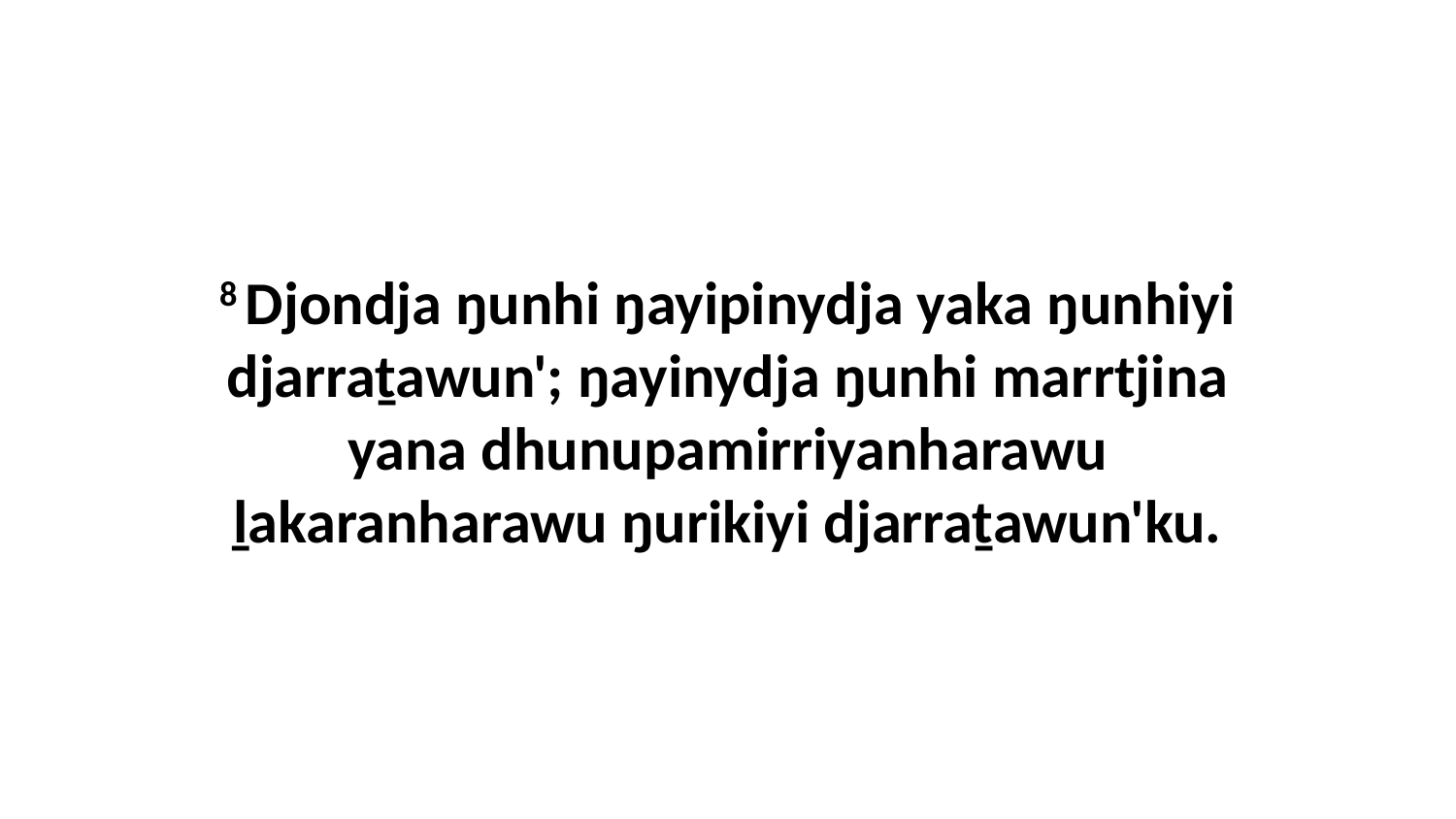

8 Djondja ŋunhi ŋayipinydja yaka ŋunhiyi djarraṯawun'; ŋayinydja ŋunhi marrtjina yana dhunupamirriyanharawu ḻakaranharawu ŋurikiyi djarraṯawun'ku.